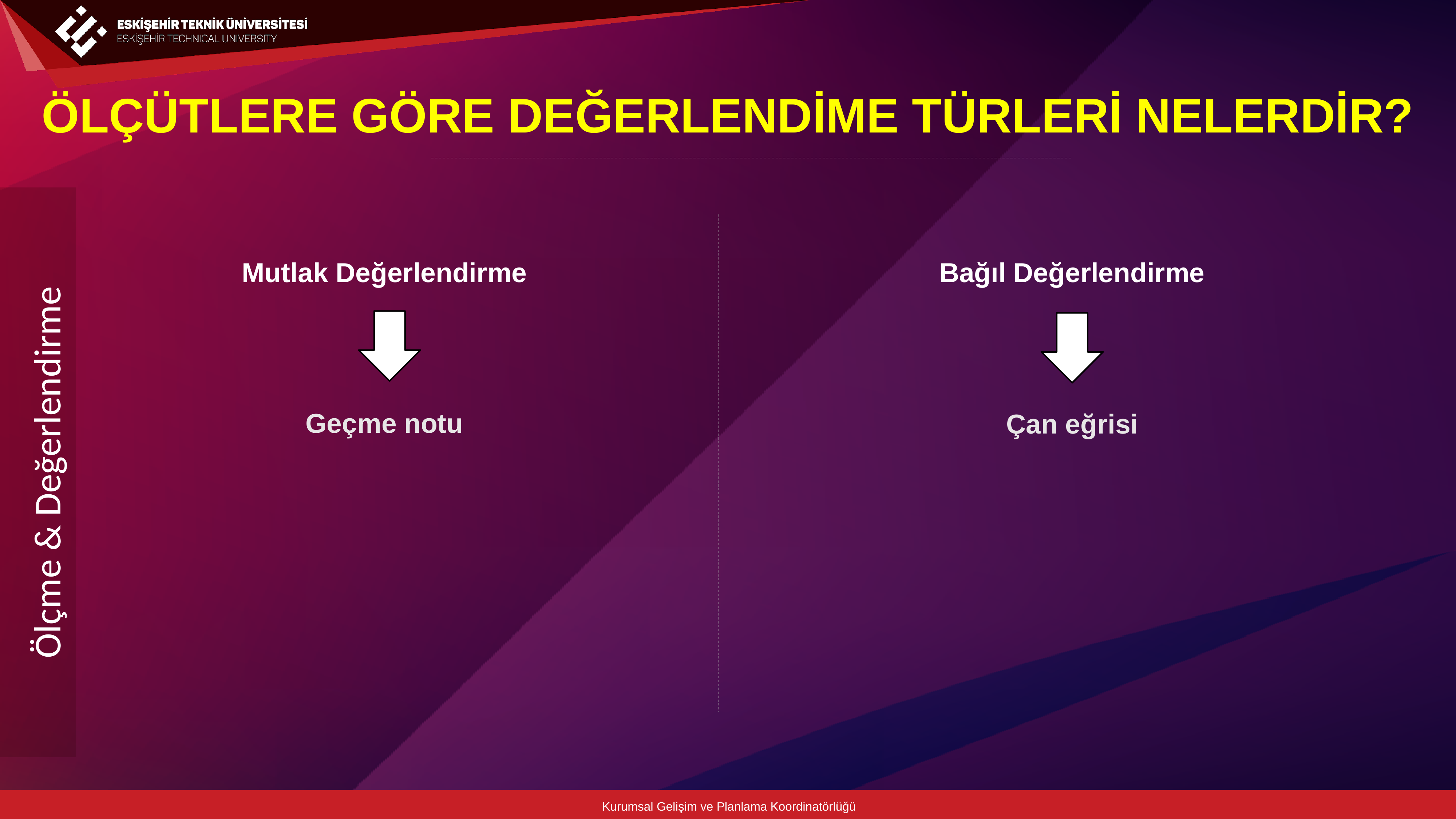

ÖLÇÜTLERE GÖRE DEĞERLENDİME TÜRLERİ NELERDİR?

Mutlak Değerlendirme
Bağıl Değerlendirme

Geçme notu
Çan eğrisi
Ölçme & Değerlendirme

Kurumsal Gelişim ve Planlama Koordinatörlüğü